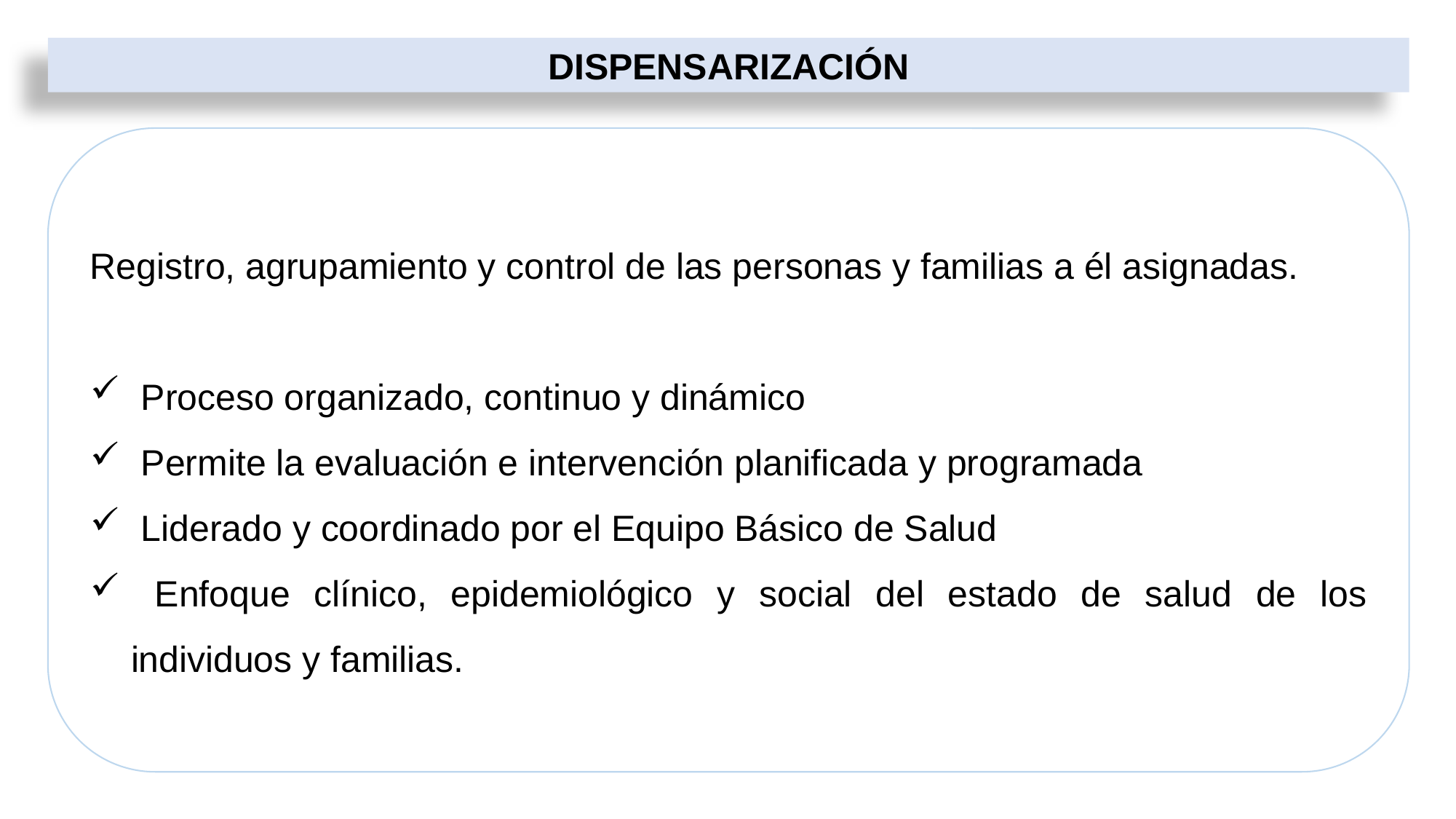

DISPENSARIZACIÓN
Registro, agrupamiento y control de las personas y familias a él asignadas.

 Proceso organizado, continuo y dinámico
 Permite la evaluación e intervención planificada y programada
 Liderado y coordinado por el Equipo Básico de Salud
 Enfoque clínico, epidemiológico y social del estado de salud de los individuos y familias.